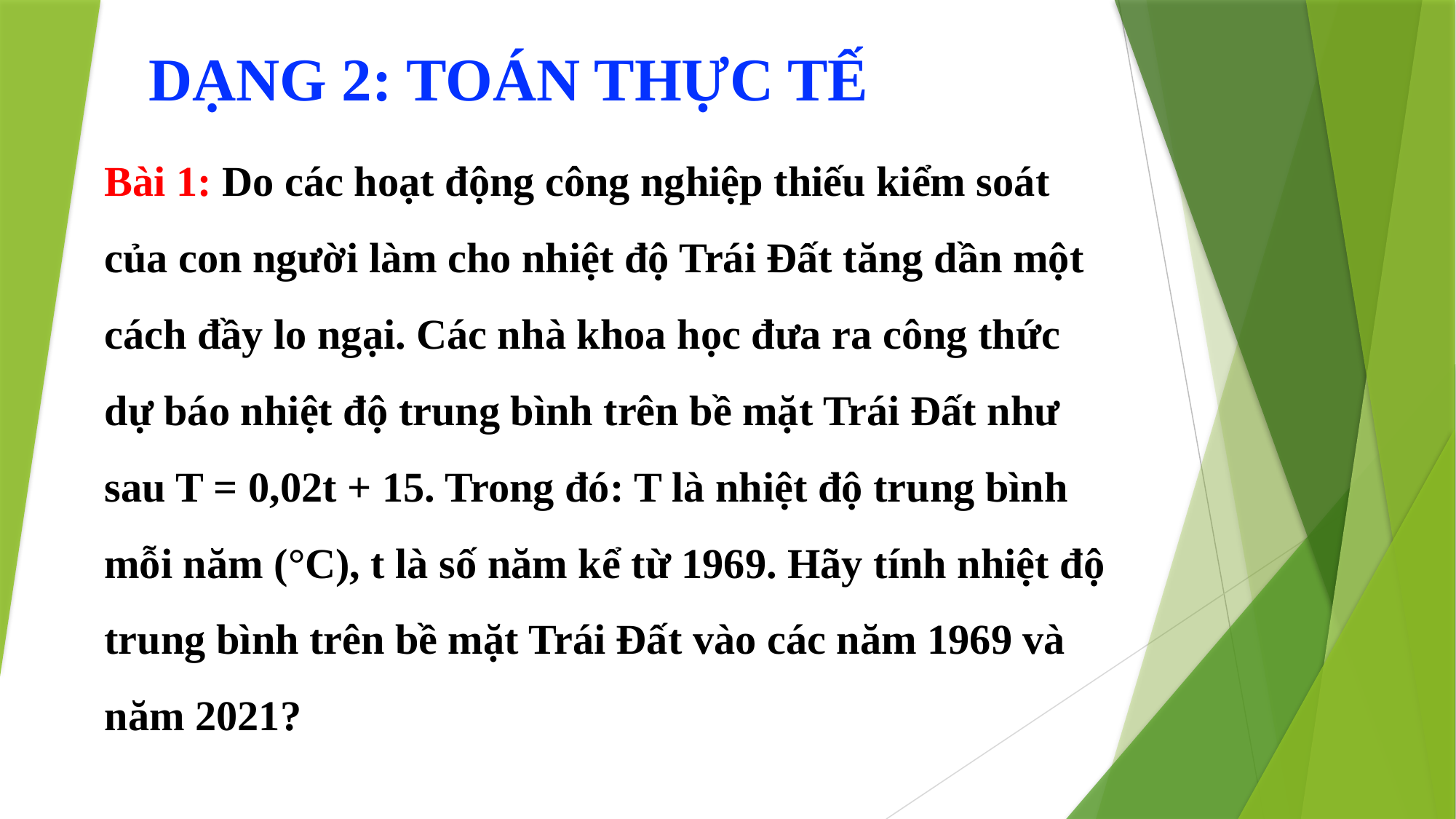

DẠNG 2: TOÁN THỰC TẾ
Bài 1: Do các hoạt động công nghiệp thiếu kiểm soát của con người làm cho nhiệt độ Trái Đất tăng dần một cách đầy lo ngại. Các nhà khoa học đưa ra công thức dự báo nhiệt độ trung bình trên bề mặt Trái Đất như sau T = 0,02t + 15. Trong đó: T là nhiệt độ trung bình mỗi năm (°C), t là số năm kể từ 1969. Hãy tính nhiệt độ trung bình trên bề mặt Trái Đất vào các năm 1969 và năm 2021?